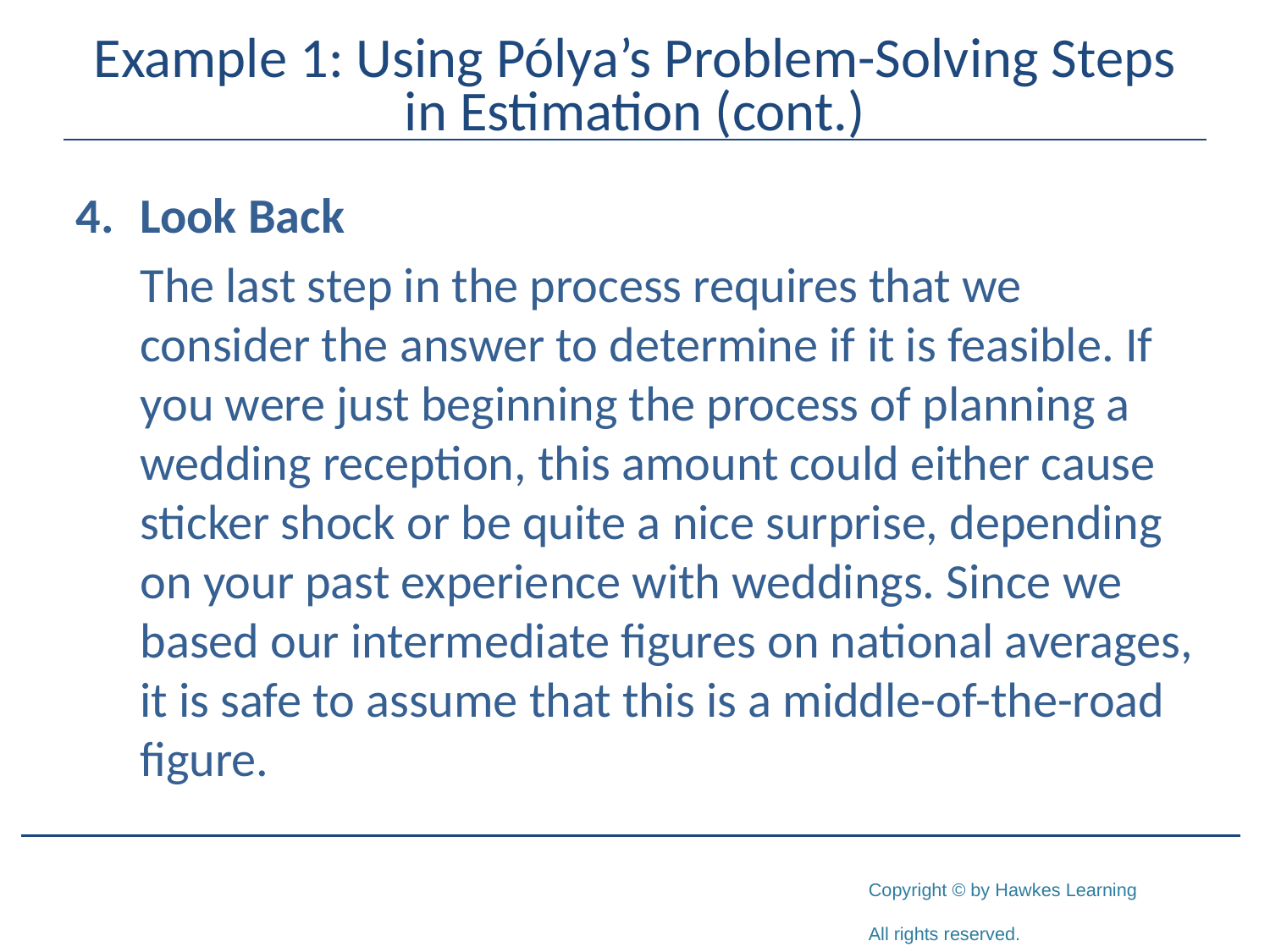

# Example 1: Using Pólya’s Problem-Solving Steps in Estimation (cont.)
4.	Look Back
	The last step in the process requires that we consider the answer to determine if it is feasible. If you were just beginning the process of planning a wedding reception, this amount could either cause sticker shock or be quite a nice surprise, depending on your past experience with weddings. Since we based our intermediate figures on national averages, it is safe to assume that this is a middle-of-the-road figure.